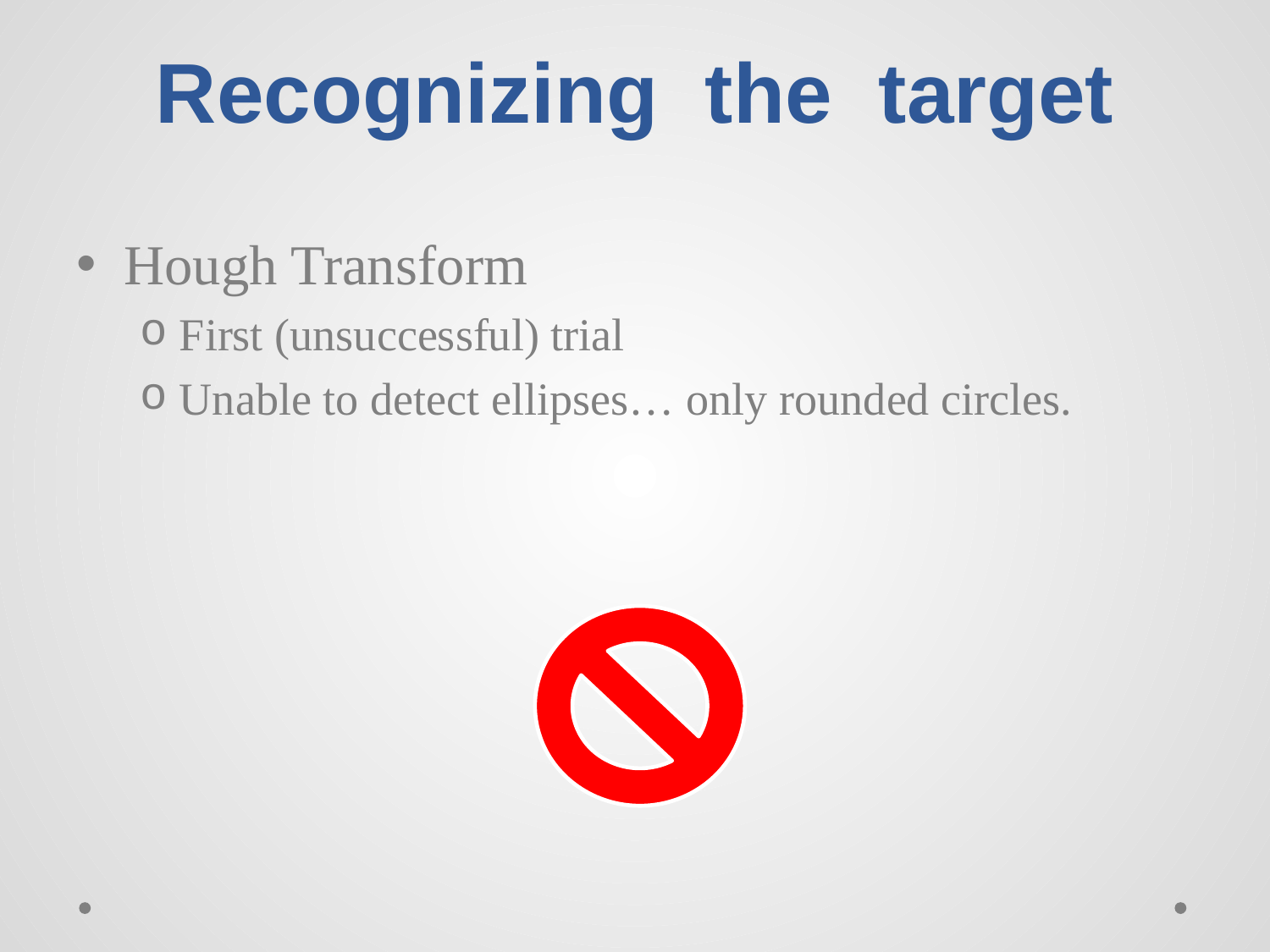

# Recognizing  the  target
Hough Transform
First (unsuccessful) trial
Unable to detect ellipses… only rounded circles.